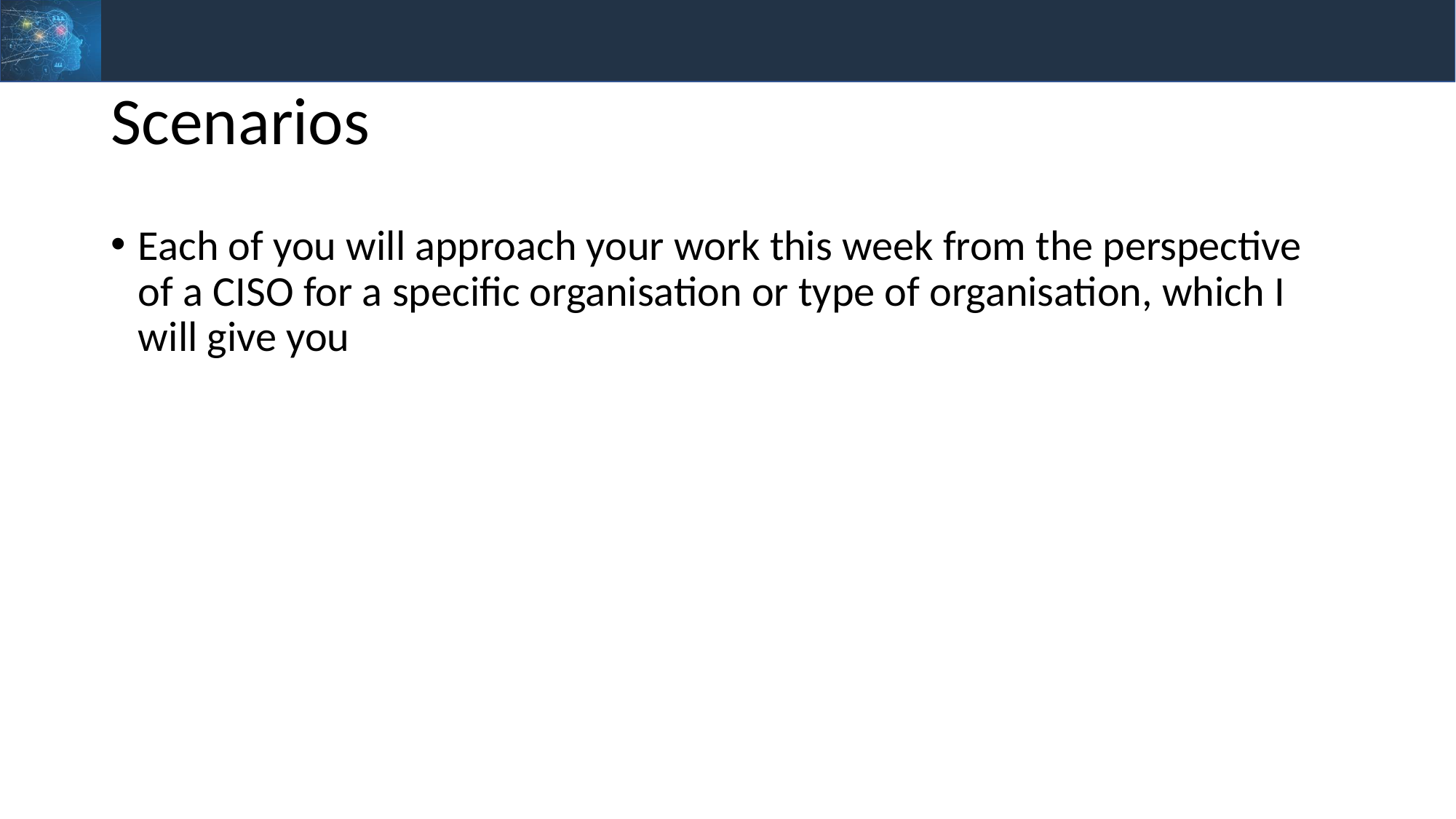

# Scenarios
Each of you will approach your work this week from the perspective of a CISO for a specific organisation or type of organisation, which I will give you